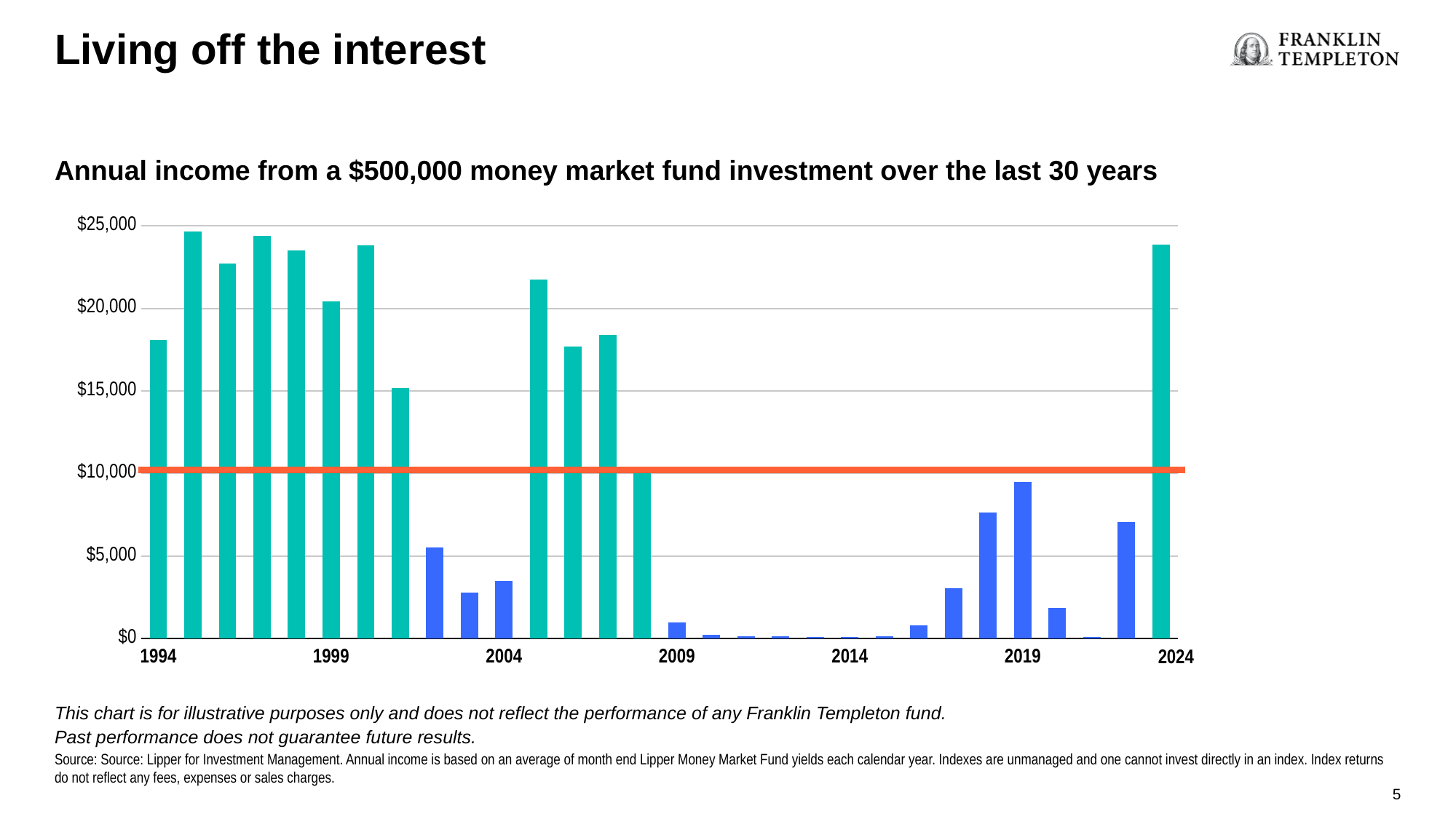

Living off the interest
Annual income from a $500,000 money market fund investment over the last 30 years

### Chart

| Category | Series 1 | Less than 10K |
|---|---|---|
| 34699 | 18100.0 | None |
| 35064 | 24658.33333333333 | None |
| 35430 | 22716.666666666668 | None |
| 35795 | 24383.33333333333 | None |
| 36160 | 23512.5 | None |
| 36525 | 20429.16666666666 | None |
| 36891 | 23829.166666666668 | None |
| 37256 | 15183.333333333336 | None |
| 37621 | 5500.000000000001 | 5500.000000000001 |
| 37986 | 2795.833333333333 | 2795.833333333333 |
| 38352 | 3483.333333333333 | 3483.333333333333 |
| 38717 | 21770.83333333333 | None |
| 39082 | 17704.166666666668 | None |
| 39447 | 18412.5 | None |
| 39813 | 10091.666666666666 | None |
| 40178 | 999.9999999999998 | 999.9999999999998 |
| 40543 | 225.00000000000003 | 225.00000000000003 |
| 40908 | 129.16666666666666 | 129.16666666666666 |
| 41274 | 150.00000000000003 | 150.00000000000003 |
| 41639 | 99.99999999999999 | 99.99999999999999 |
| 42004 | 83.33333333333333 | 83.33333333333333 |
| 42369 | 154.16666666666669 | 154.16666666666669 |
| 42735 | 795.8333333333333 | 795.8333333333333 |
| 43100 | 3041.666666666667 | 3041.666666666667 |
| 43465 | 7645.833333333333 | 7645.833333333333 |
| 43830 | 9508.333333333334 | 9508.333333333334 |
| 44196 | 1862.5 | 1862.5 |
| 44561 | 104.16666666666666 | 104.16666666666666 |
| 44926 | 7066.666666666666 | 7066.666666666666 |
| 45291 | 23883.333333333336 | None |
2024
This chart is for illustrative purposes only and does not reflect the performance of any Franklin Templeton fund.
Past performance does not guarantee future results.
Source: Source: Lipper for Investment Management. Annual income is based on an average of month end Lipper Money Market Fund yields each calendar year. Indexes are unmanaged and one cannot invest directly in an index. Index returns do not reflect any fees, expenses or sales charges.
5